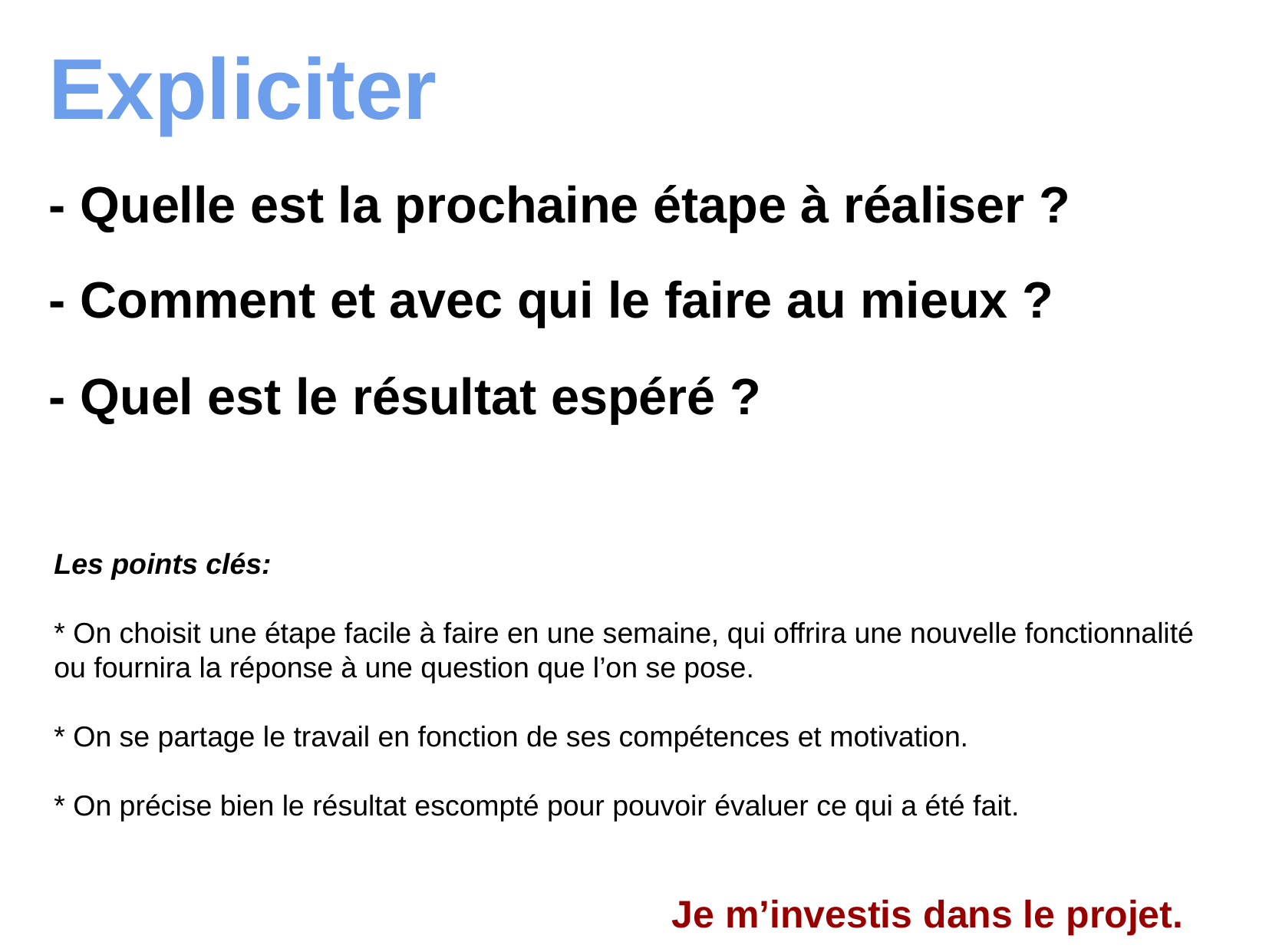

Expliciter

- Quelle est la prochaine étape à réaliser ?

- Comment et avec qui le faire au mieux ?

- Quel est le résultat espéré ?

Les points clés:

* On choisit une étape facile à faire en une semaine, qui offrira une nouvelle fonctionnalité ou fournira la réponse à une question que l’on se pose.

* On se partage le travail en fonction de ses compétences et motivation.

* On précise bien le résultat escompté pour pouvoir évaluer ce qui a été fait.
Je m’investis dans le projet.